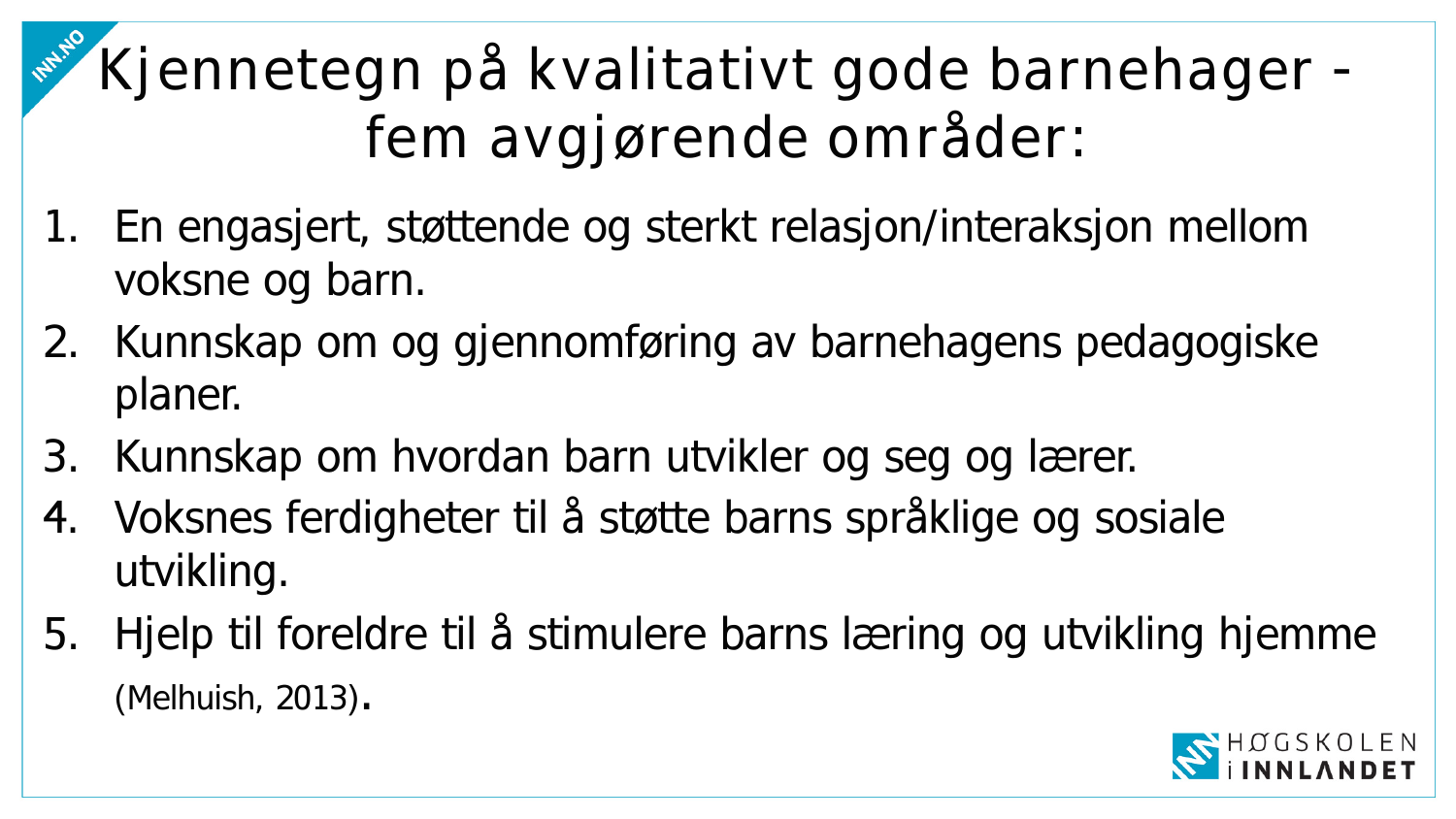

# Kjennetegn på kvalitativt gode barnehager - fem avgjørende områder:
En engasjert, støttende og sterkt relasjon/interaksjon mellom voksne og barn.
Kunnskap om og gjennomføring av barnehagens pedagogiske planer.
Kunnskap om hvordan barn utvikler og seg og lærer.
Voksnes ferdigheter til å støtte barns språklige og sosiale utvikling.
Hjelp til foreldre til å stimulere barns læring og utvikling hjemme (Melhuish, 2013).